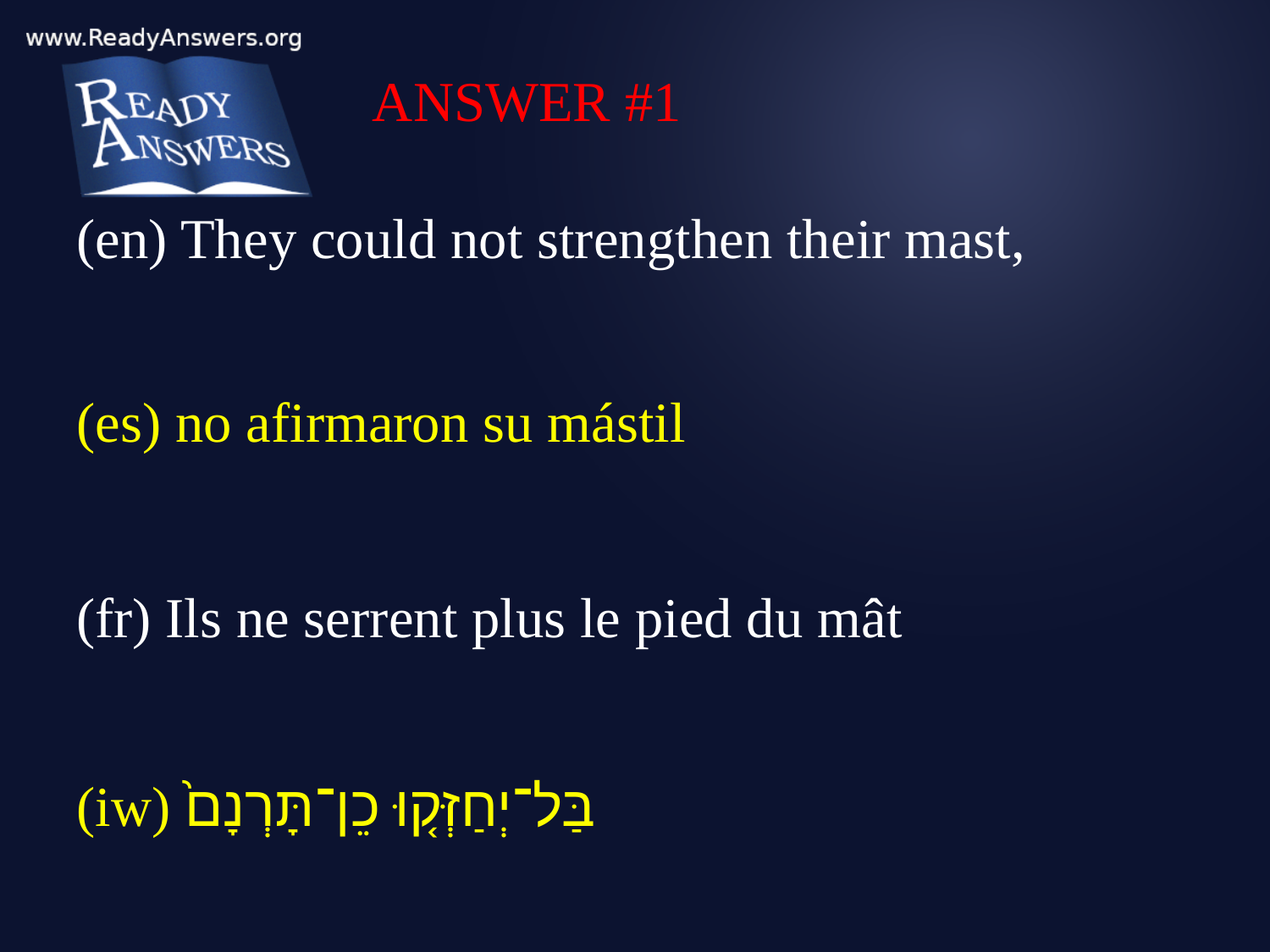

ANSWER #1
(en) They could not strengthen their mast,
(es) no afirmaron su mástil
(fr) Ils ne serrent plus le pied du mât
(iw) בַּל־יְחַזְּק֤וּ כֵן־תָּרְנָם֙